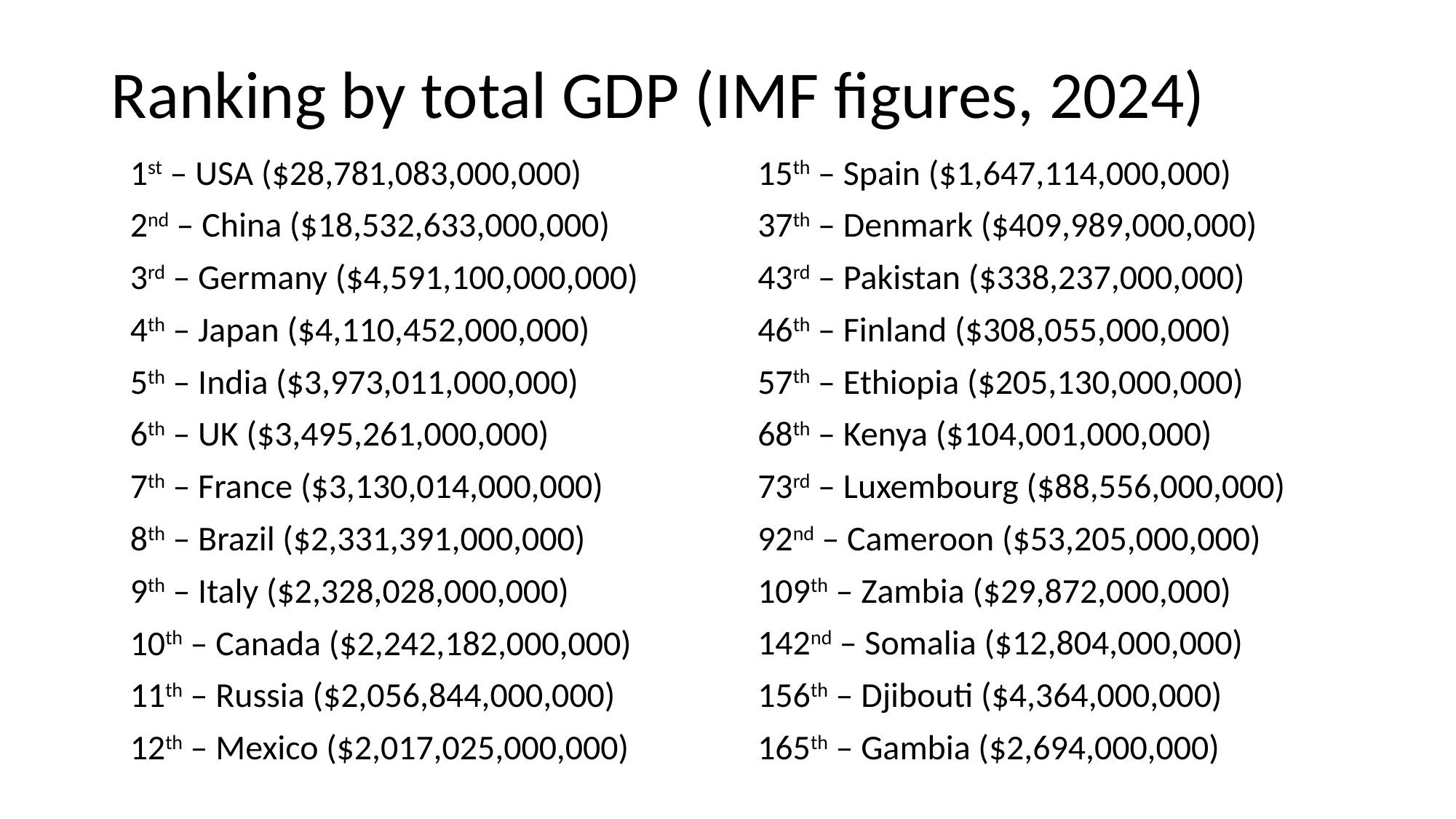

# Ranking by total GDP (IMF figures, 2024)
1st – USA ($28,781,083,000,000)
2nd – China ($18,532,633,000,000)
3rd – Germany ($4,591,100,000,000)
4th – Japan ($4,110,452,000,000)
5th – India ($3,973,011,000,000)
6th – UK ($3,495,261,000,000)
7th – France ($3,130,014,000,000)
8th – Brazil ($2,331,391,000,000)
9th – Italy ($2,328,028,000,000)
10th – Canada ($2,242,182,000,000)
11th – Russia ($2,056,844,000,000)
12th – Mexico ($2,017,025,000,000)
15th – Spain ($1,647,114,000,000)
37th – Denmark ($409,989,000,000)
43rd – Pakistan ($338,237,000,000)
46th – Finland ($308,055,000,000)
57th – Ethiopia ($205,130,000,000)
68th – Kenya ($104,001,000,000)
73rd – Luxembourg ($88,556,000,000)
92nd – Cameroon ($53,205,000,000)
109th – Zambia ($29,872,000,000)
142nd – Somalia ($12,804,000,000)
156th – Djibouti ($4,364,000,000)
165th – Gambia ($2,694,000,000)